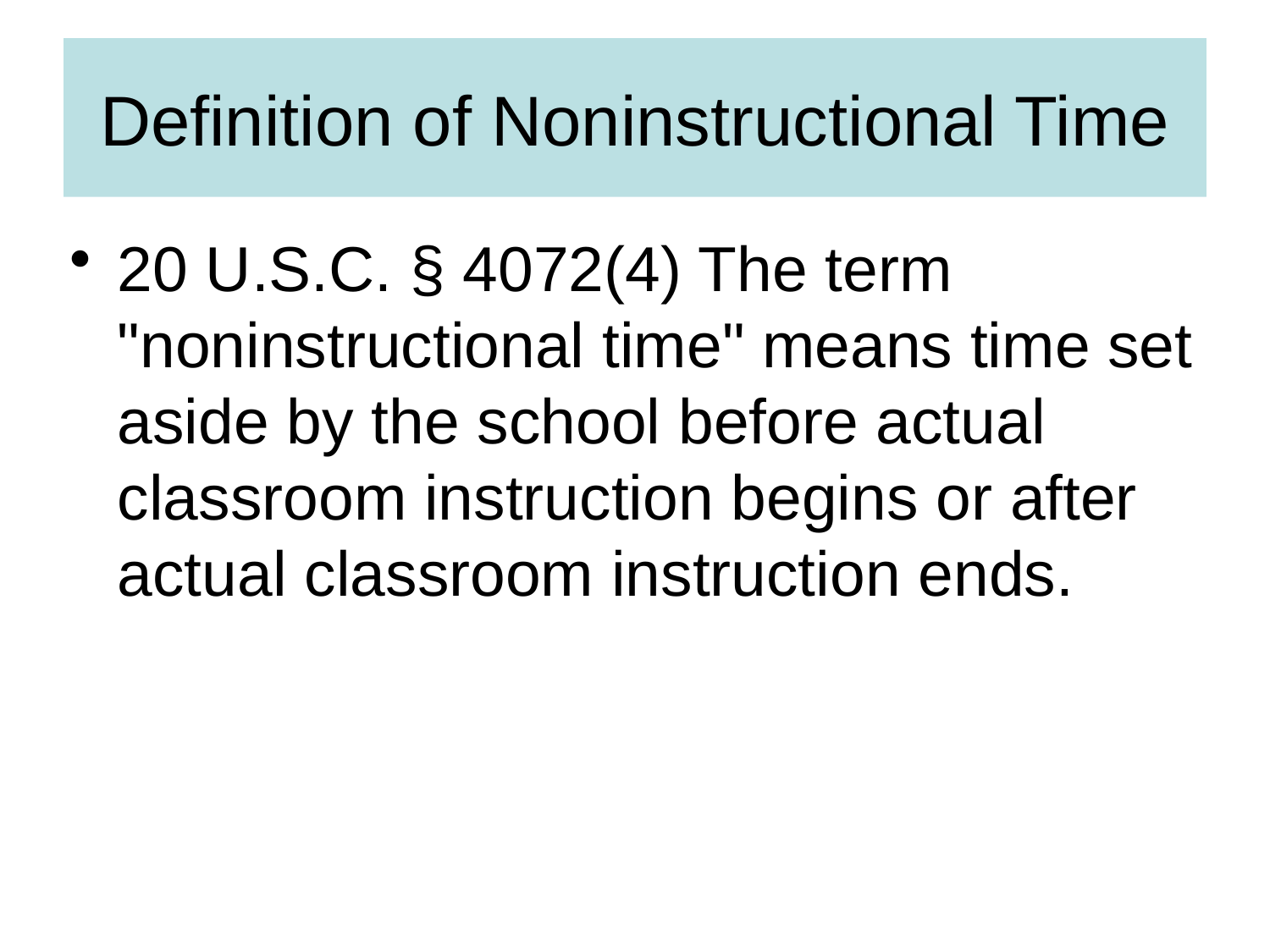

# Definition of Noninstructional Time
20 U.S.C. § 4072(4) The term "noninstructional time" means time set aside by the school before actual classroom instruction begins or after actual classroom instruction ends.